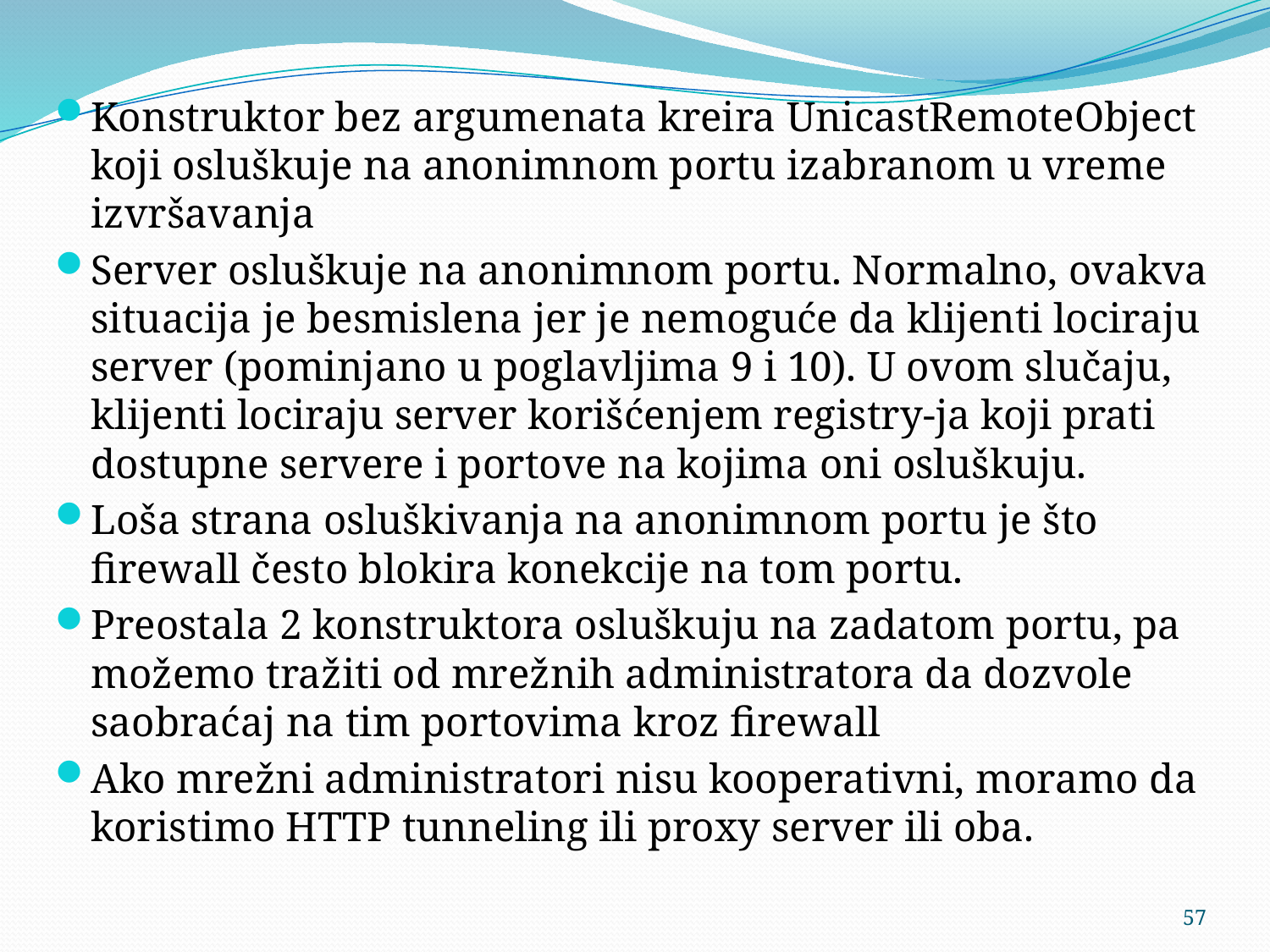

Konstruktor bez argumenata kreira UnicastRemoteObject koji osluškuje na anonimnom portu izabranom u vreme izvršavanja
Server osluškuje na anonimnom portu. Normalno, ovakva situacija je besmislena jer je nemoguće da klijenti lociraju server (pominjano u poglavljima 9 i 10). U ovom slučaju, klijenti lociraju server korišćenjem registry-ja koji prati dostupne servere i portove na kojima oni osluškuju.
Loša strana osluškivanja na anonimnom portu je što firewall često blokira konekcije na tom portu.
Preostala 2 konstruktora osluškuju na zadatom portu, pa možemo tražiti od mrežnih administratora da dozvole saobraćaj na tim portovima kroz firewall
Ako mrežni administratori nisu kooperativni, moramo da koristimo HTTP tunneling ili proxy server ili oba.
57